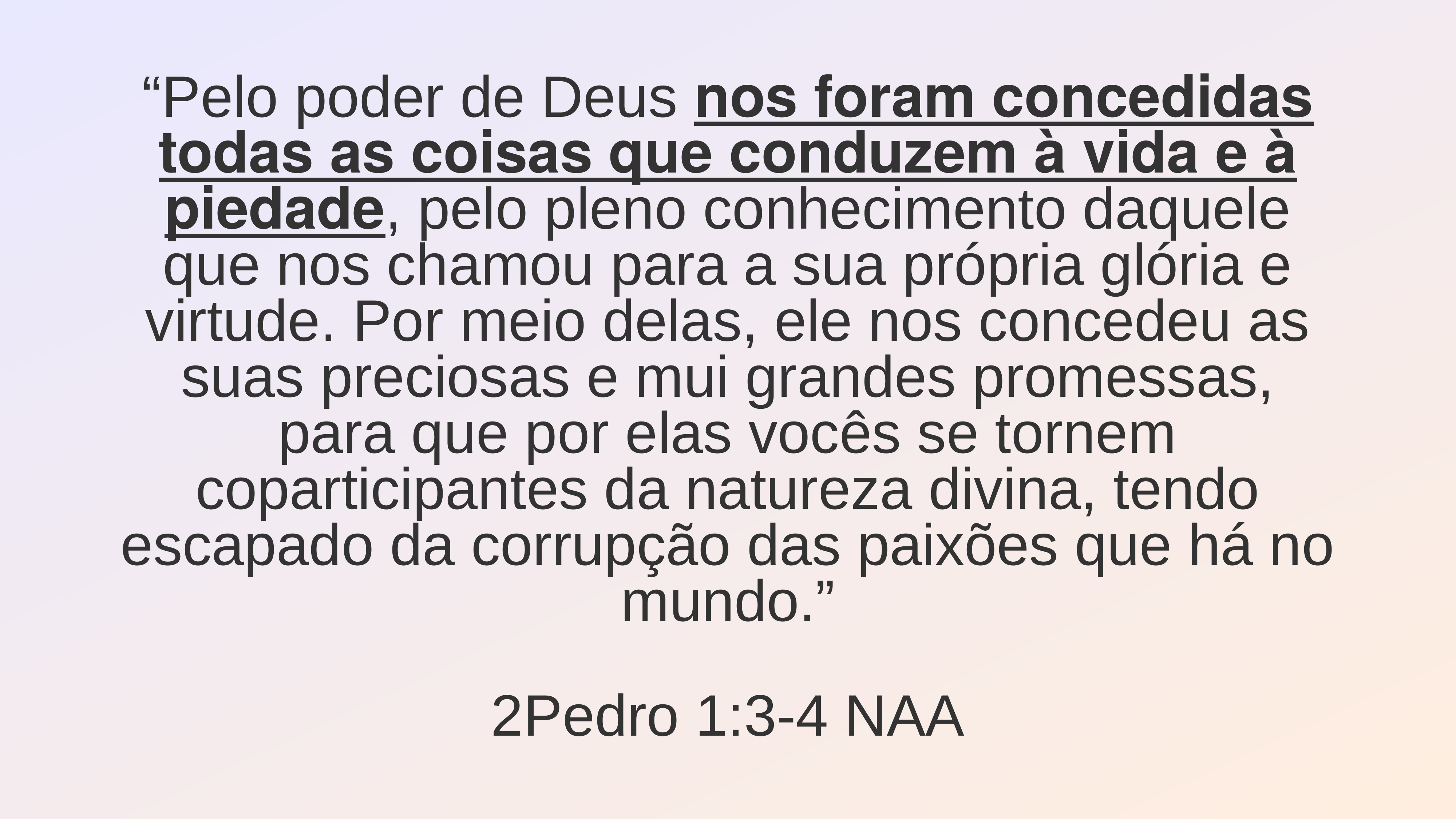

“Pelo poder de Deus nos foram concedidas todas as coisas que conduzem à vida e à piedade, pelo pleno conhecimento daquele que nos chamou para a sua própria glória e virtude. Por meio delas, ele nos concedeu as suas preciosas e mui grandes promessas, para que por elas vocês se tornem coparticipantes da natureza divina, tendo escapado da corrupção das paixões que há no mundo.”
2Pedro 1:3-4 NAA